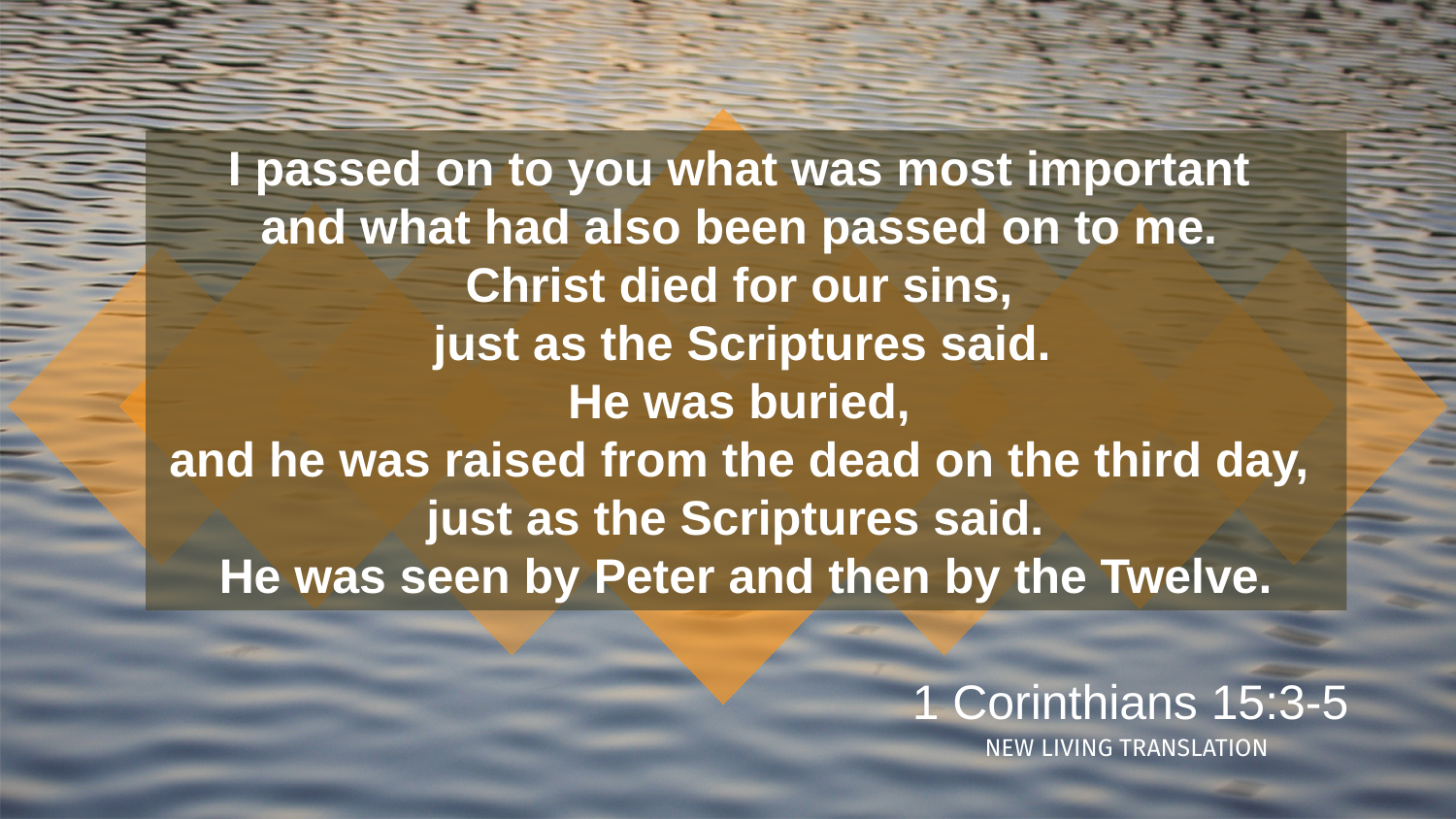

I passed on to you what was most important
and what had also been passed on to me.
Christ died for our sins,
just as the Scriptures said. 
He was buried,
and he was raised from the dead on the third day,
just as the Scriptures said.  
He was seen by Peter and then by the Twelve.
1 Corinthians 15:3-5
NEW LIVING TRANSLATION